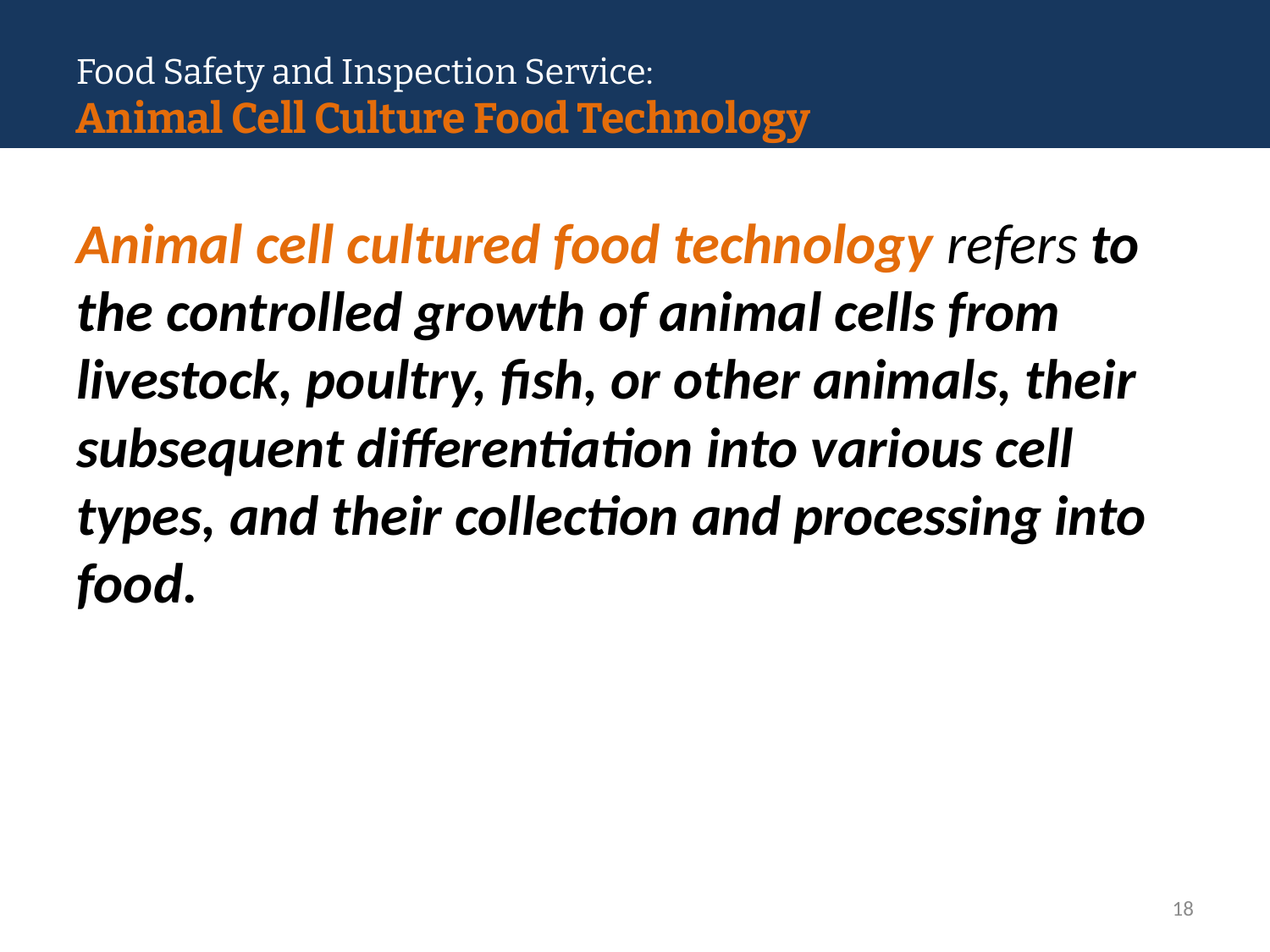

Food Safety and Inspection Service:
Animal Cell Culture Food Technology

Animal cell cultured food technology refers to the controlled growth of animal cells from livestock, poultry, fish, or other animals, their subsequent differentiation into various cell types, and their collection and processing into food.

18